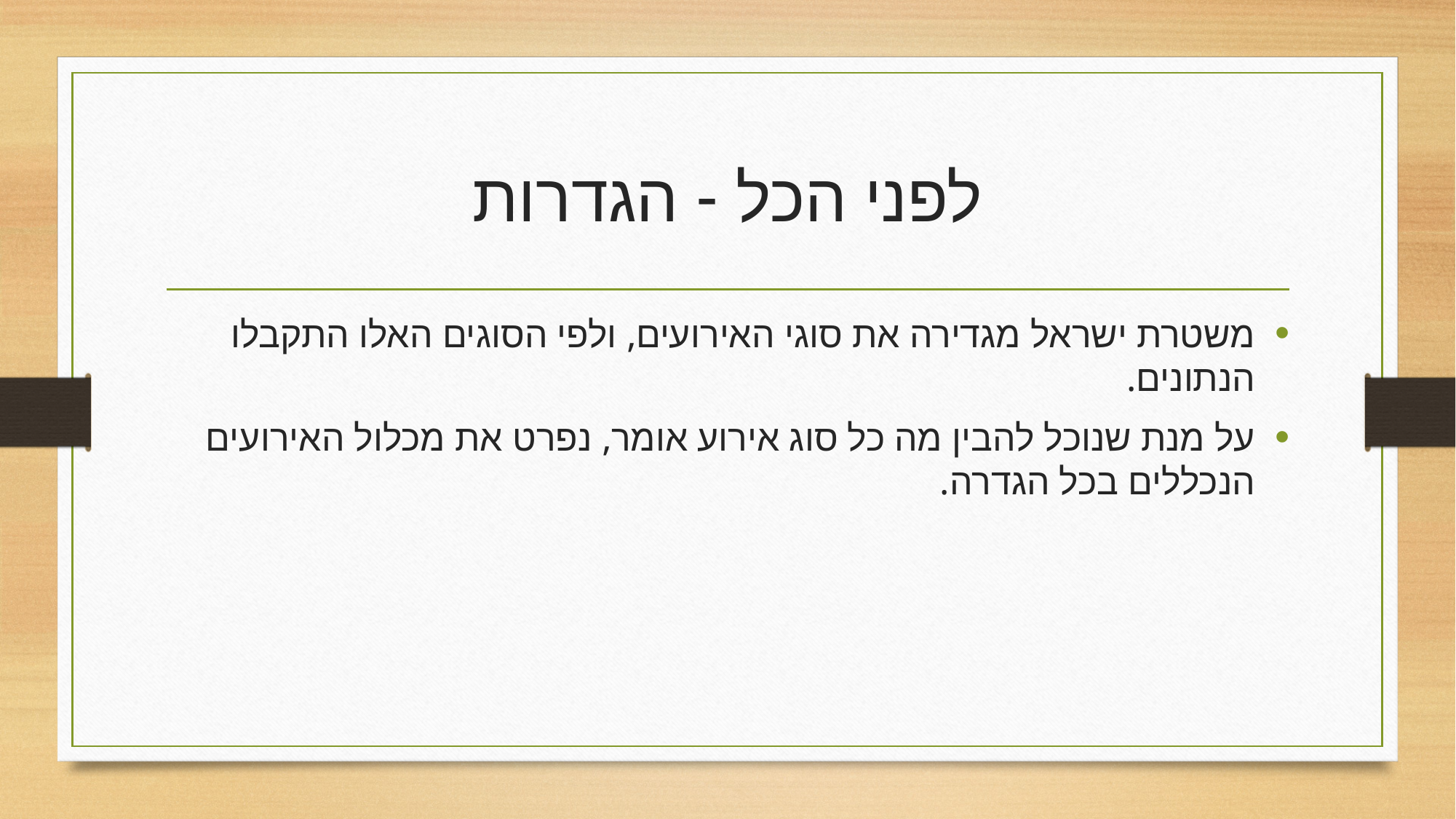

# לפני הכל - הגדרות
משטרת ישראל מגדירה את סוגי האירועים, ולפי הסוגים האלו התקבלו הנתונים.
על מנת שנוכל להבין מה כל סוג אירוע אומר, נפרט את מכלול האירועים הנכללים בכל הגדרה.